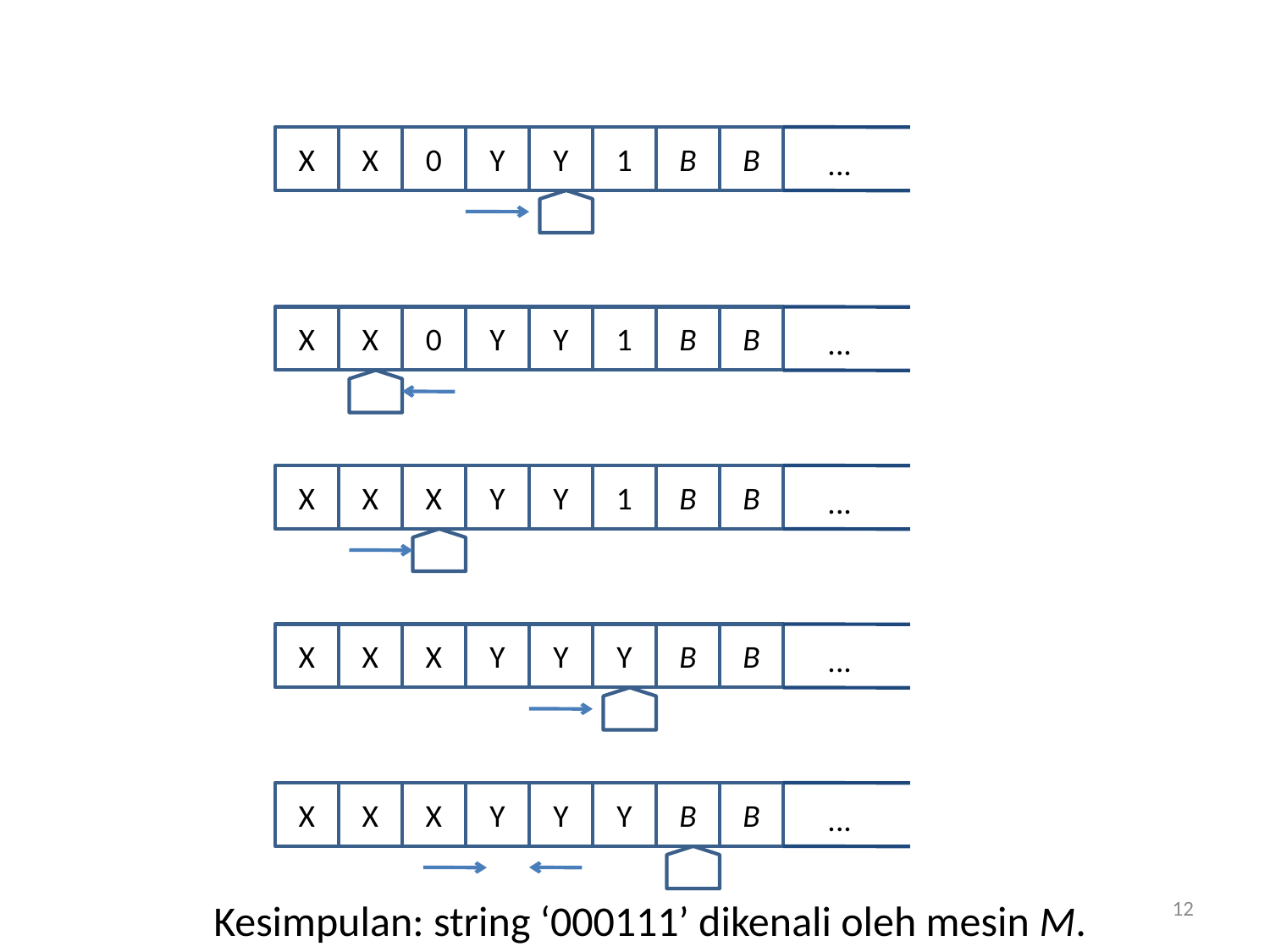

X
X
0
Y
Y
1
B
B
...

X
X
0
Y
Y
1
B
B
...

X
X
X
Y
Y
1
B
B
...

X
X
X
Y
Y
Y
B
B
...

X
X
X
Y
Y
Y
B
B
...

12
Kesimpulan: string ‘000111’ dikenali oleh mesin M.